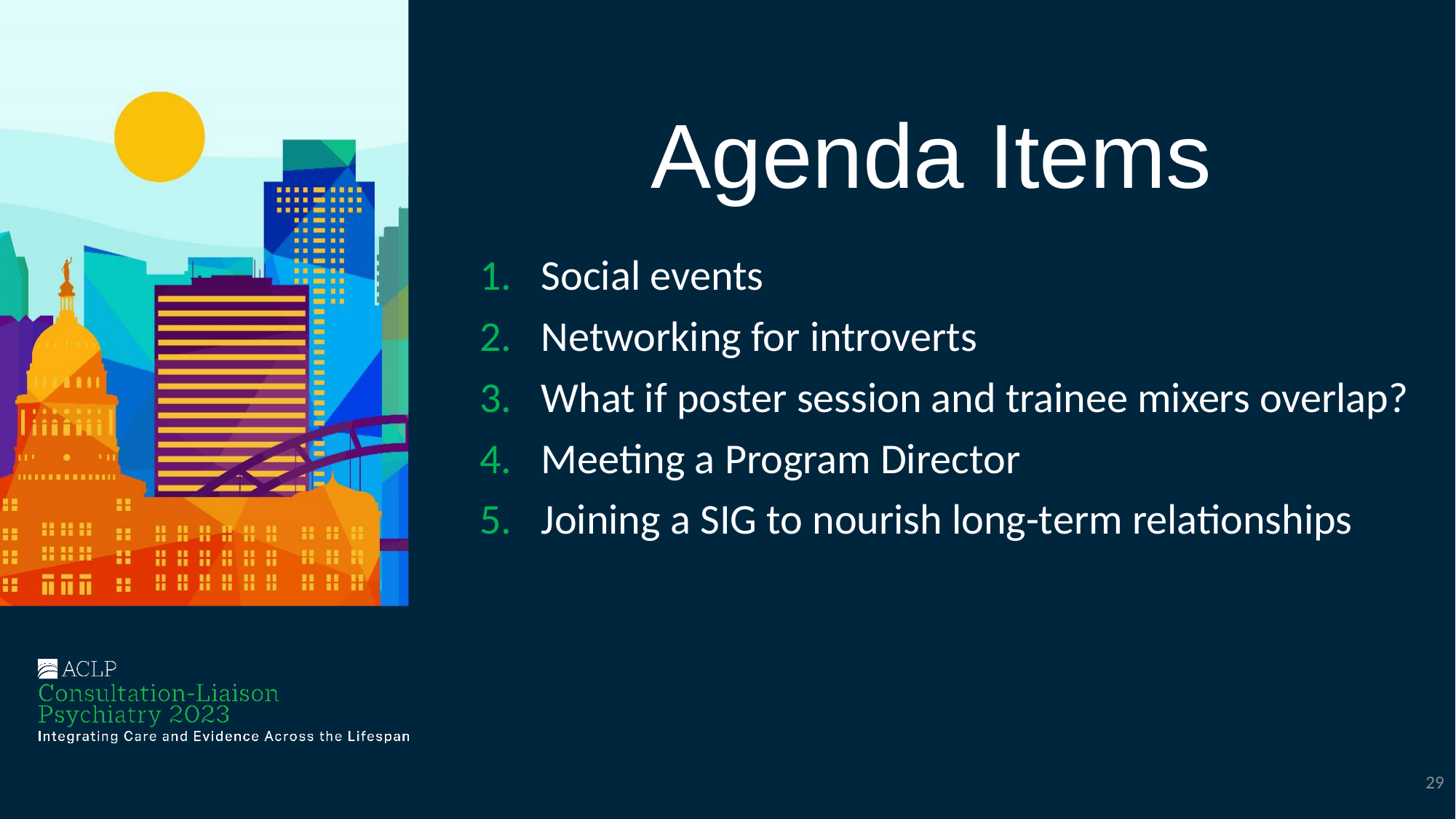

# Agenda Items
Social events
Networking for introverts
What if poster session and trainee mixers overlap?
Meeting a Program Director
Joining a SIG to nourish long-term relationships
29